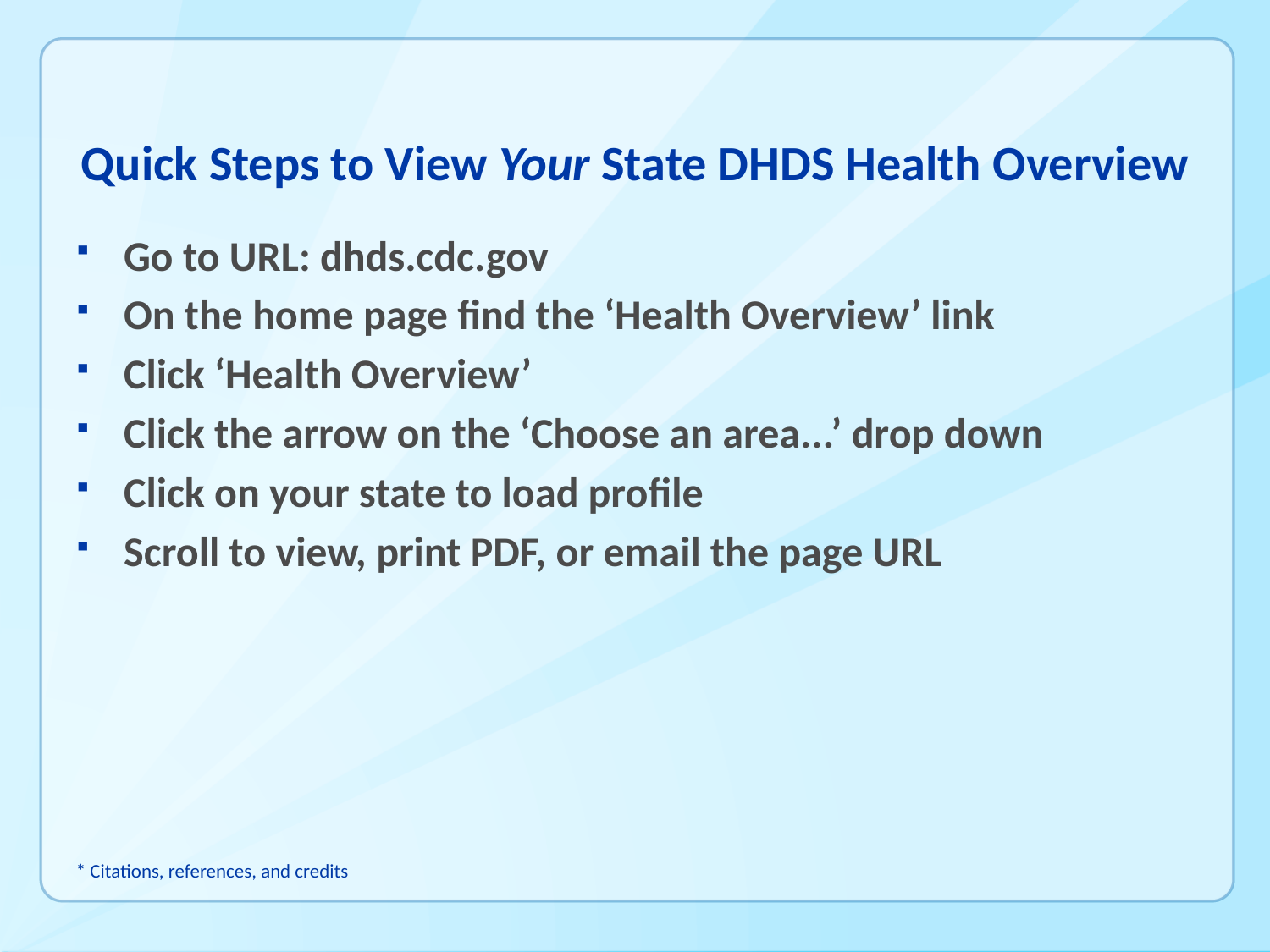

# Quick Steps to View Your State DHDS Health Overview
Go to URL: dhds.cdc.gov
On the home page find the ‘Health Overview’ link
Click ‘Health Overview’
Click the arrow on the ‘Choose an area...’ drop down
Click on your state to load profile
Scroll to view, print PDF, or email the page URL
* Citations, references, and credits